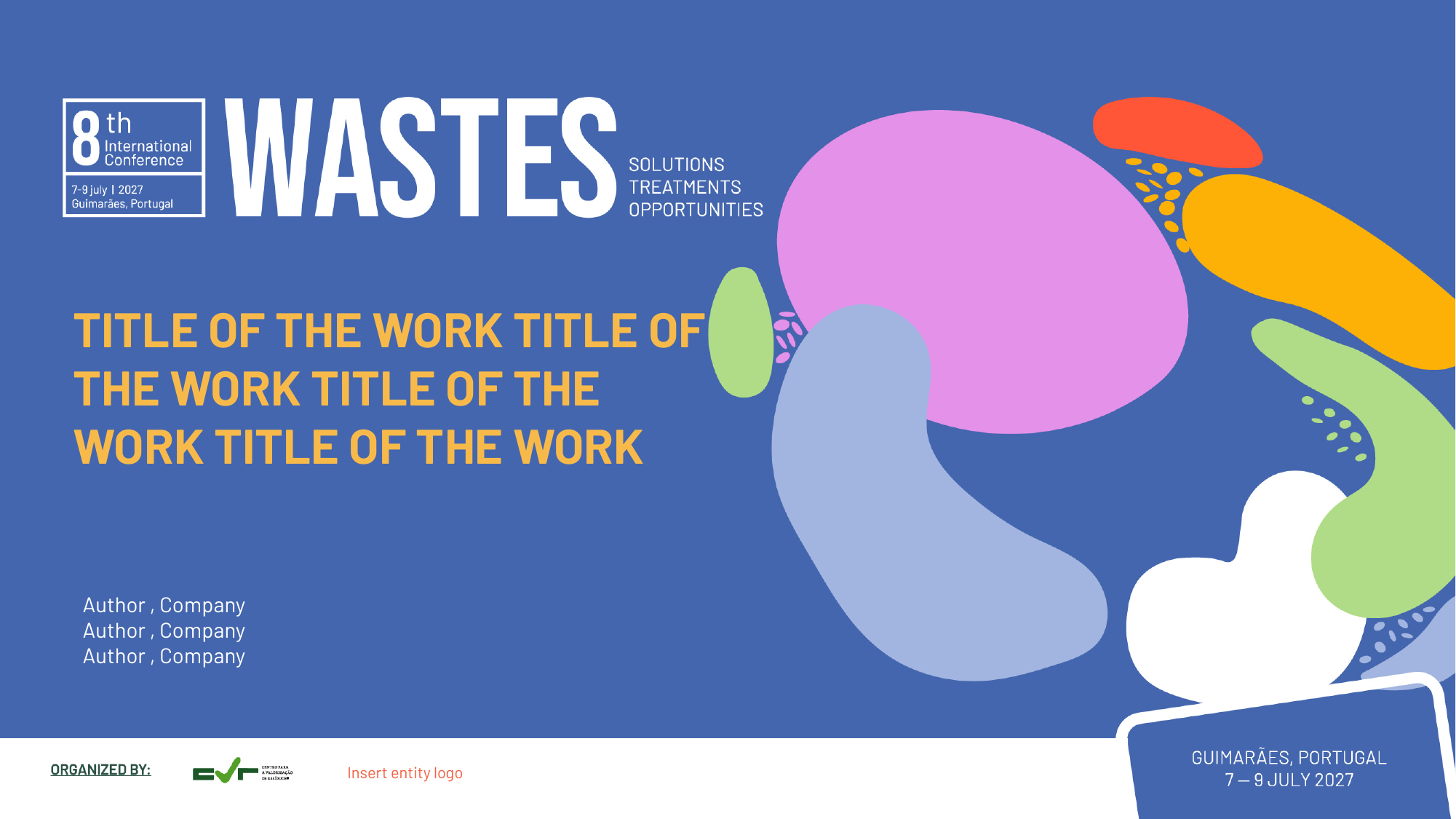

TITLE OF THE WORK TITLE OF THE WORK TITLE OF THE WORK TITLE OF THE WORK
Author , Company
Author , Company
Author , Company
Insert entity logo